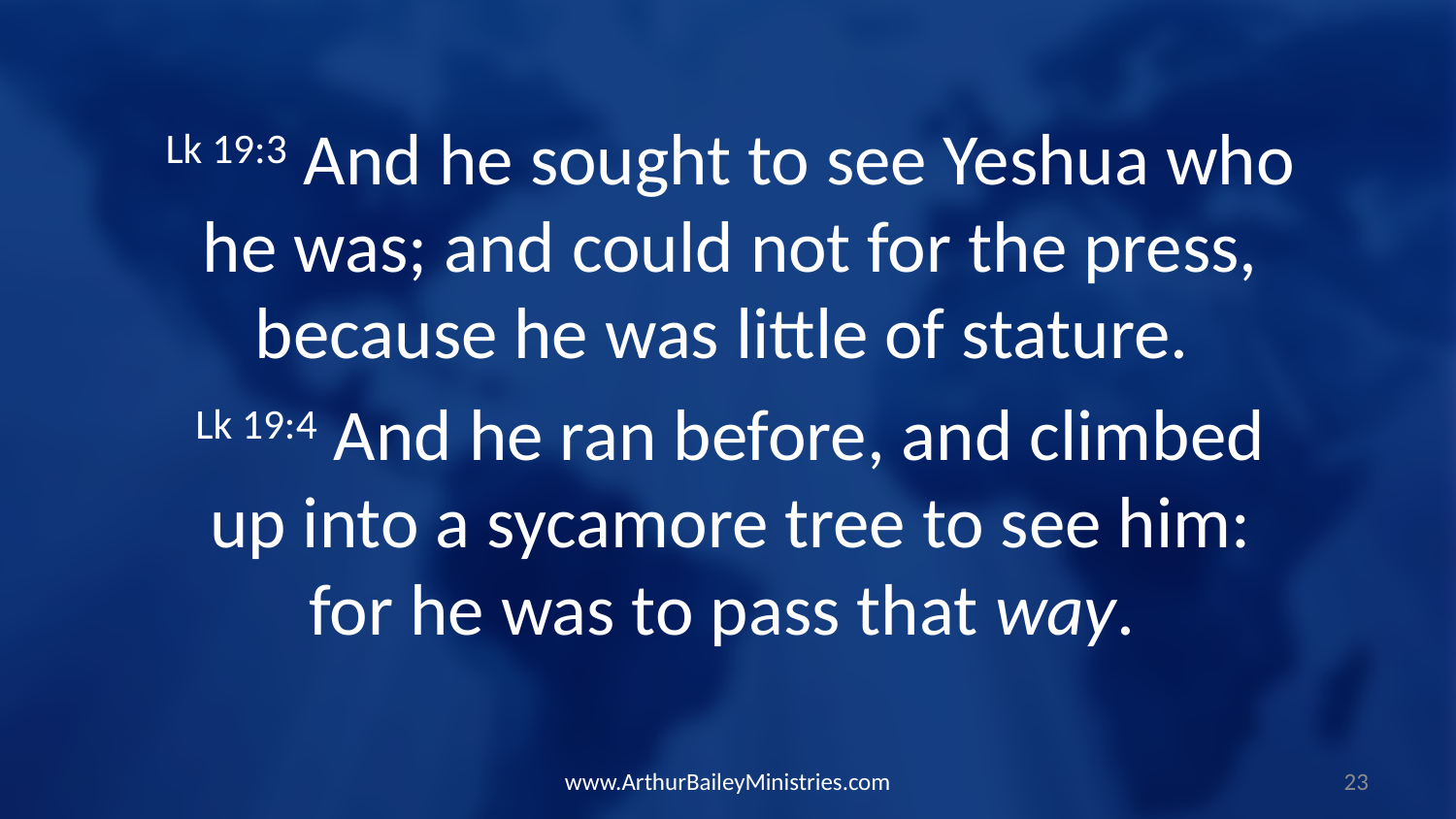

Lk 19:3 And he sought to see Yeshua who he was; and could not for the press, because he was little of stature.
Lk 19:4 And he ran before, and climbed up into a sycamore tree to see him: for he was to pass that way.
www.ArthurBaileyMinistries.com
23